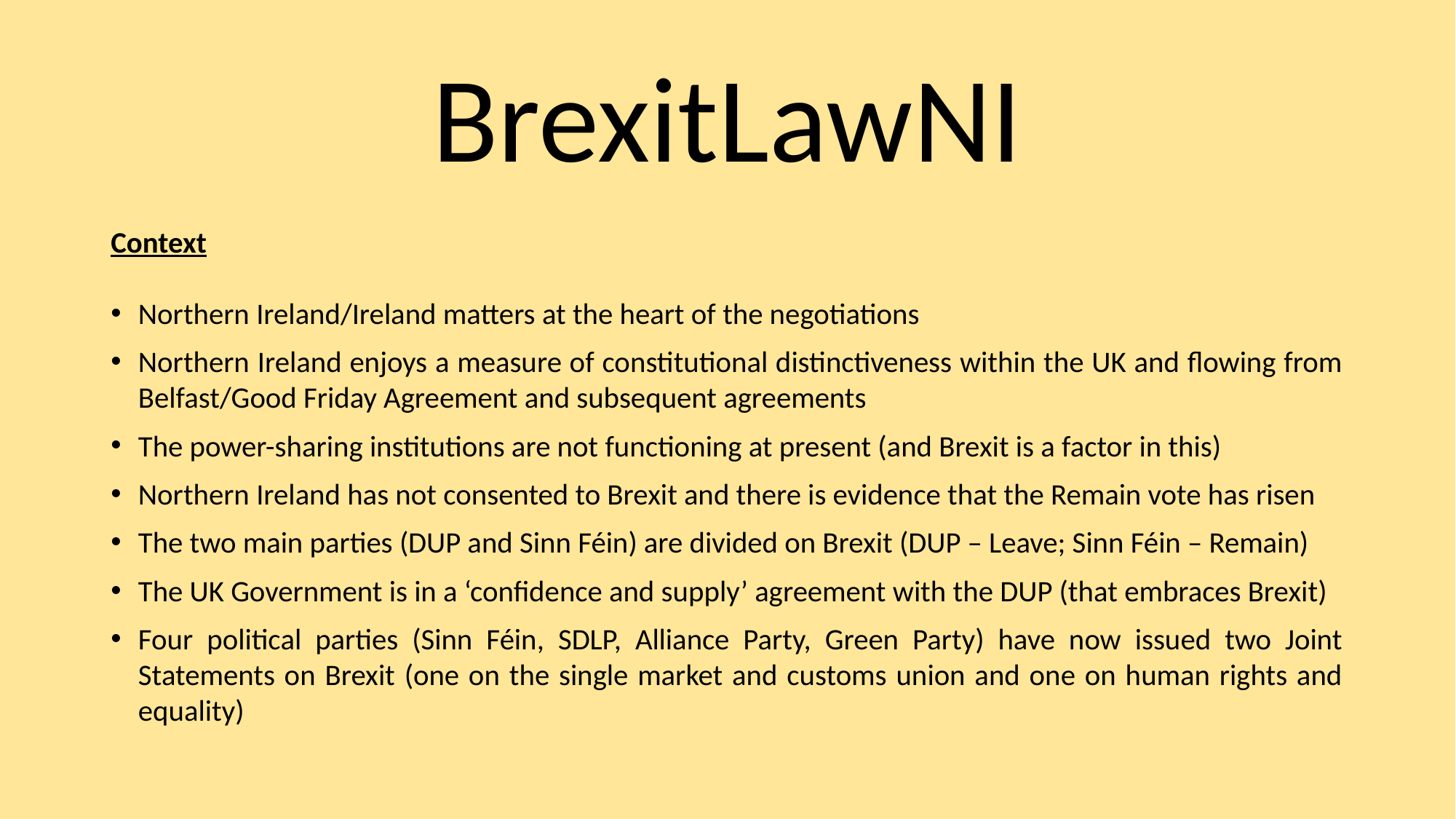

# BrexitLawNI
Context
Northern Ireland/Ireland matters at the heart of the negotiations
Northern Ireland enjoys a measure of constitutional distinctiveness within the UK and flowing from Belfast/Good Friday Agreement and subsequent agreements
The power-sharing institutions are not functioning at present (and Brexit is a factor in this)
Northern Ireland has not consented to Brexit and there is evidence that the Remain vote has risen
The two main parties (DUP and Sinn Féin) are divided on Brexit (DUP – Leave; Sinn Féin – Remain)
The UK Government is in a ‘confidence and supply’ agreement with the DUP (that embraces Brexit)
Four political parties (Sinn Féin, SDLP, Alliance Party, Green Party) have now issued two Joint Statements on Brexit (one on the single market and customs union and one on human rights and equality)